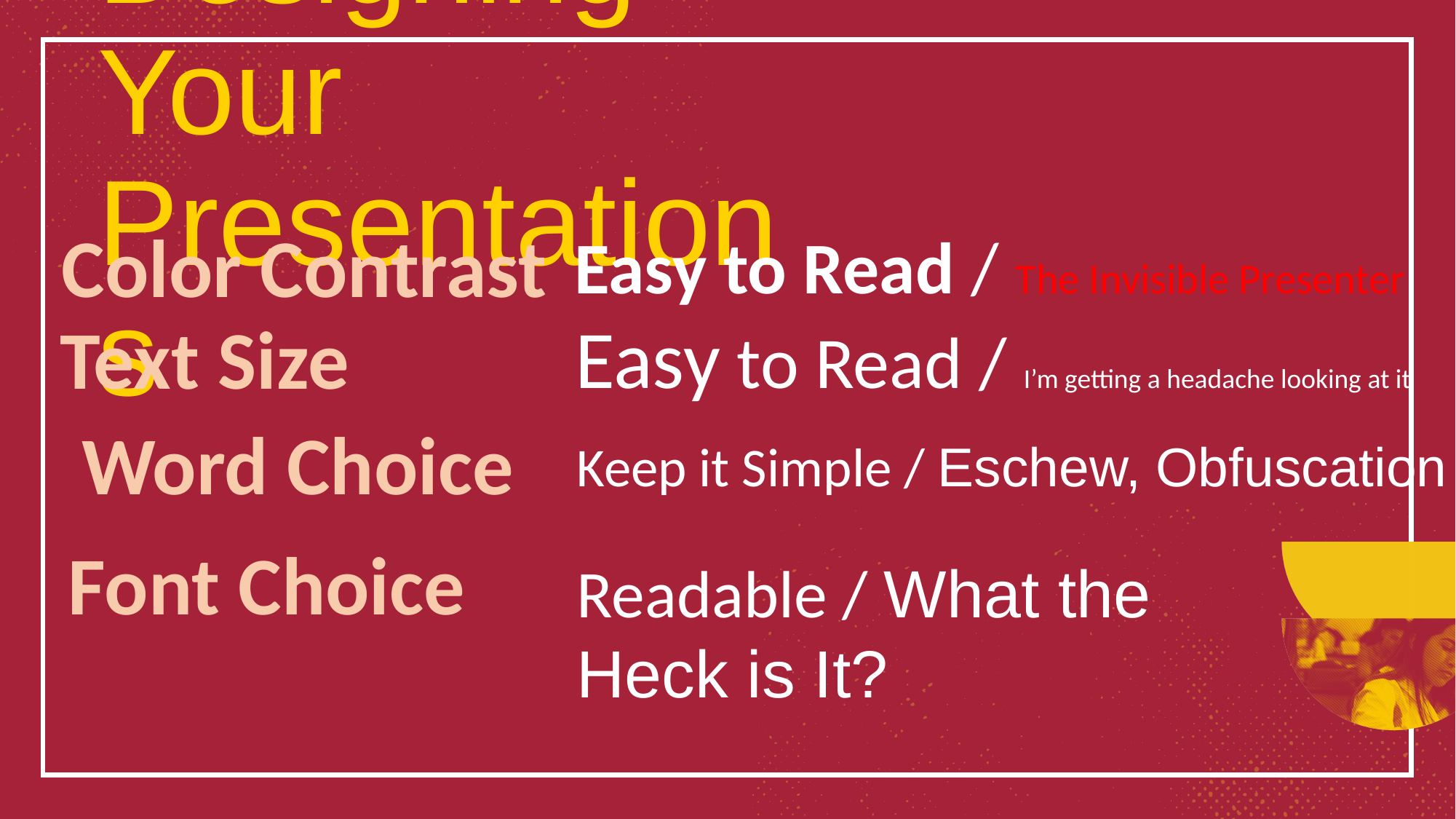

# Designing Your Presentations
Color Contrast
Easy to Read / The Invisible Presenter
Text Size
Easy to Read / I’m getting a headache looking at it
Word Choice
Keep it Simple / Eschew, Obfuscation
Font Choice
Readable / What the Heck is It?